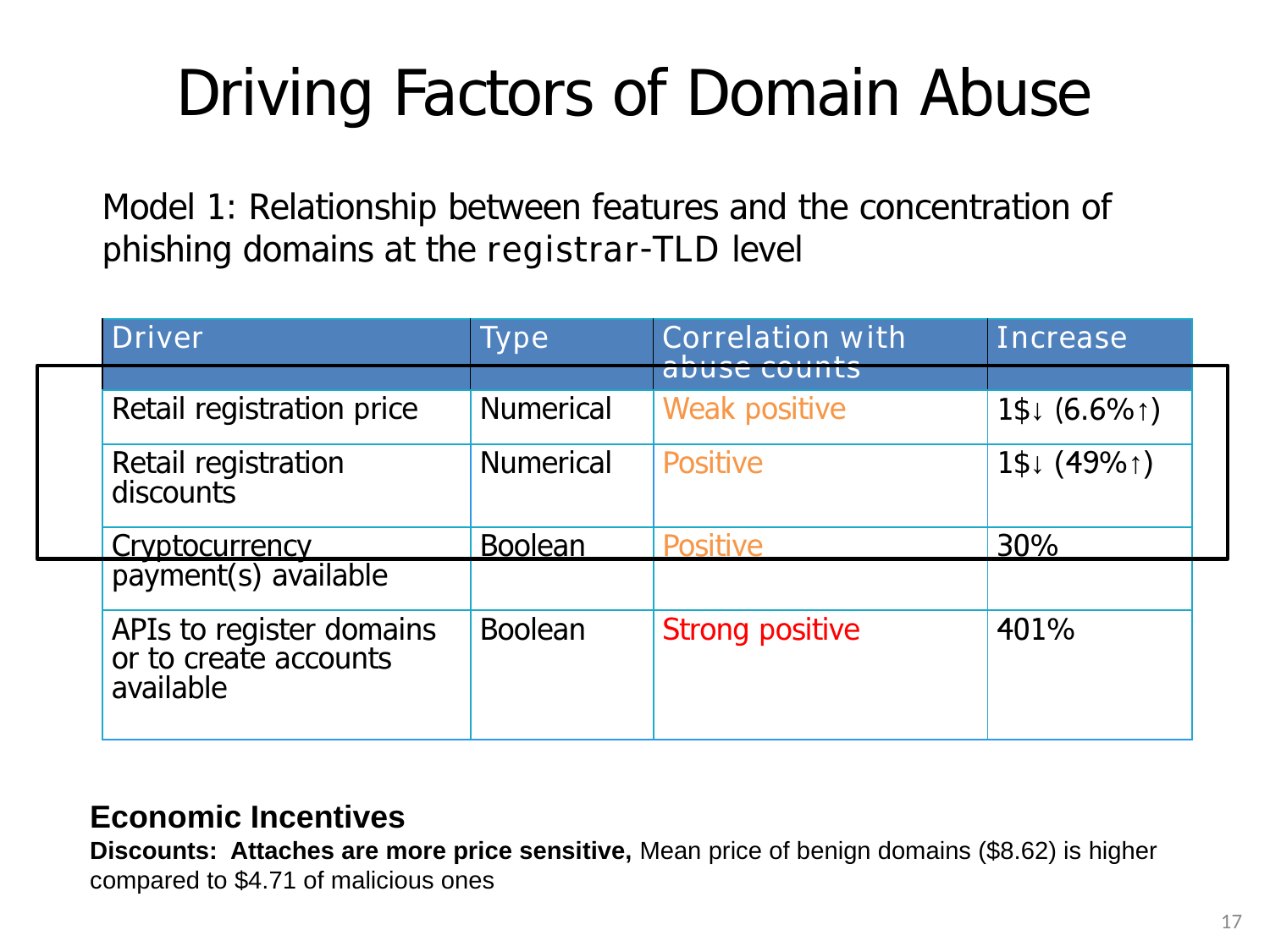

# Driving Factors of Domain Abuse

Model 1: Relationship between features and the concentration of phishing domains at the registrar-TLD level

| Driver | Type | Correlation with abuse counts | Increase |
| --- | --- | --- | --- |
| Retail registration price | Numerical | Weak positive | 1$↓ (6.6%↑) |
| Retail registration discounts | Numerical | Positive | 1$↓ (49%↑) |
| Cryptocurrency payment(s) available | Boolean | Positive | 30% |
| APIs to register domains or to create accounts available | Boolean | Strong positive | 401% |

Economic Incentives
Discounts:  Attaches are more price sensitive, Mean price of benign domains ($8.62) is higher compared to $4.71 of malicious ones
17